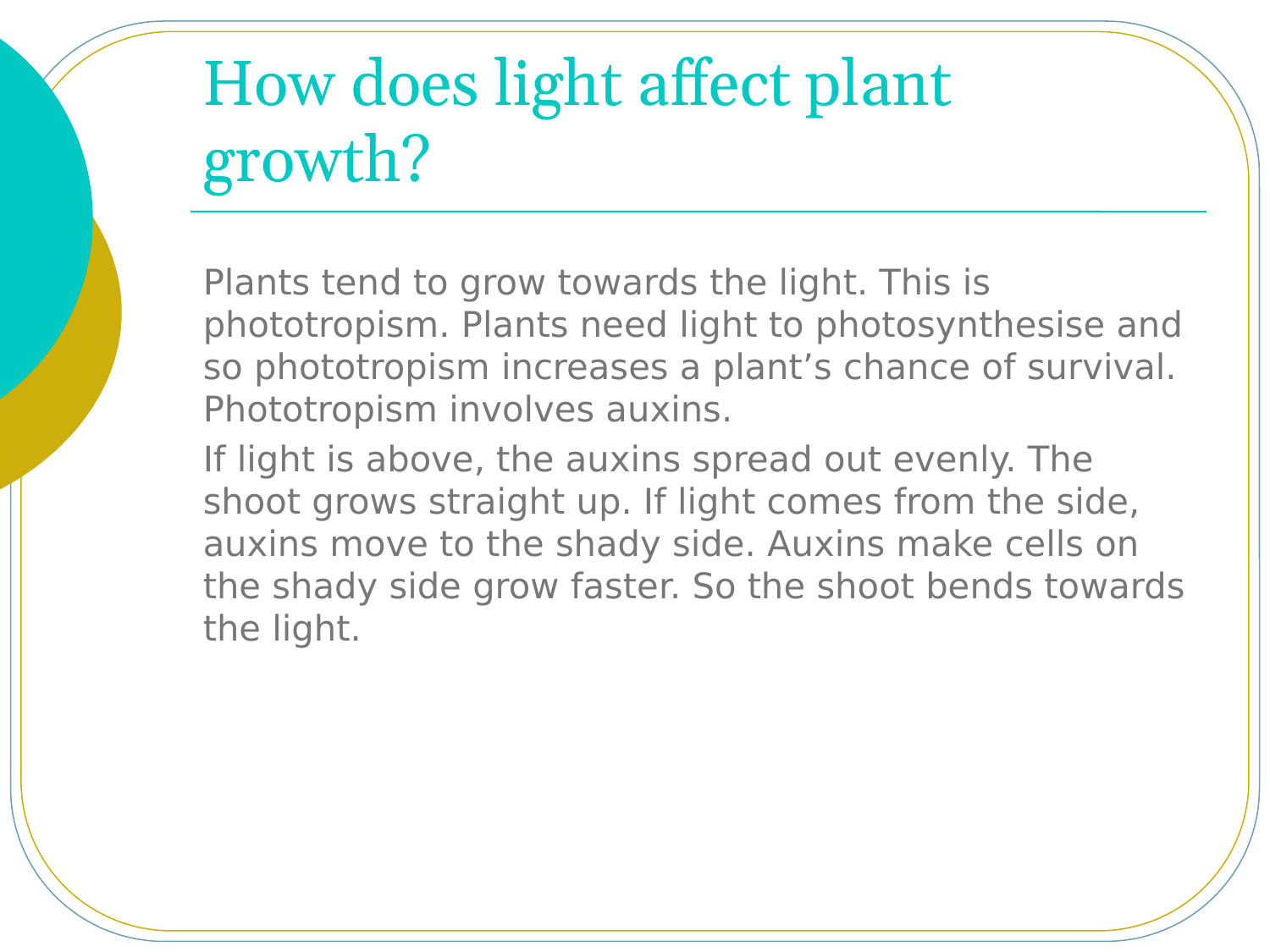

# How does light affect plant growth?
Plants tend to grow towards the light. This is phototropism. Plants need light to photosynthesise and so phototropism increases a plant’s chance of survival. Phototropism involves auxins.
If light is above, the auxins spread out evenly. The shoot grows straight up. If light comes from the side, auxins move to the shady side. Auxins make cells on the shady side grow faster. So the shoot bends towards the light.